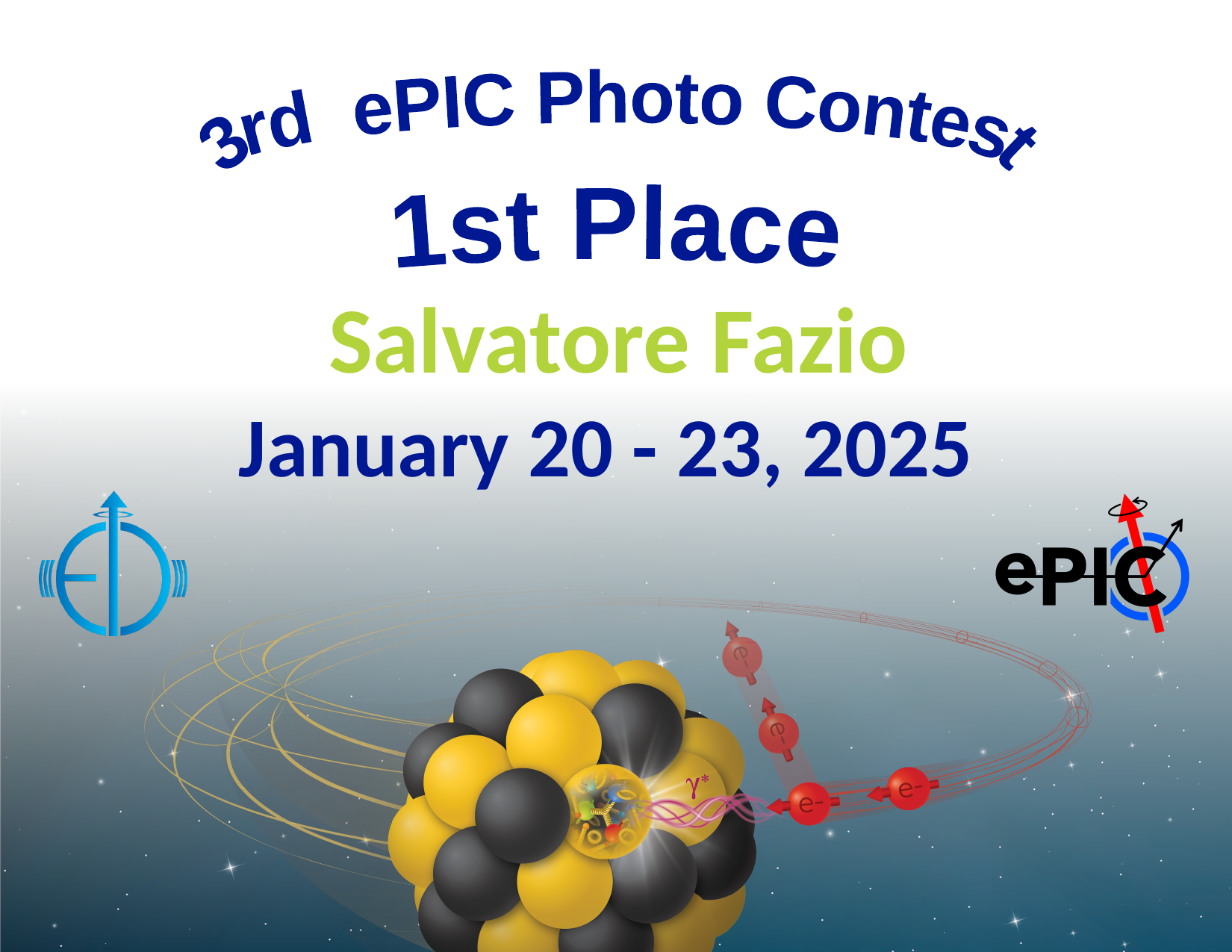

3rd  ePIC Photo Contest
1st Place
Salvatore Fazio
January 20 - 23, 2025